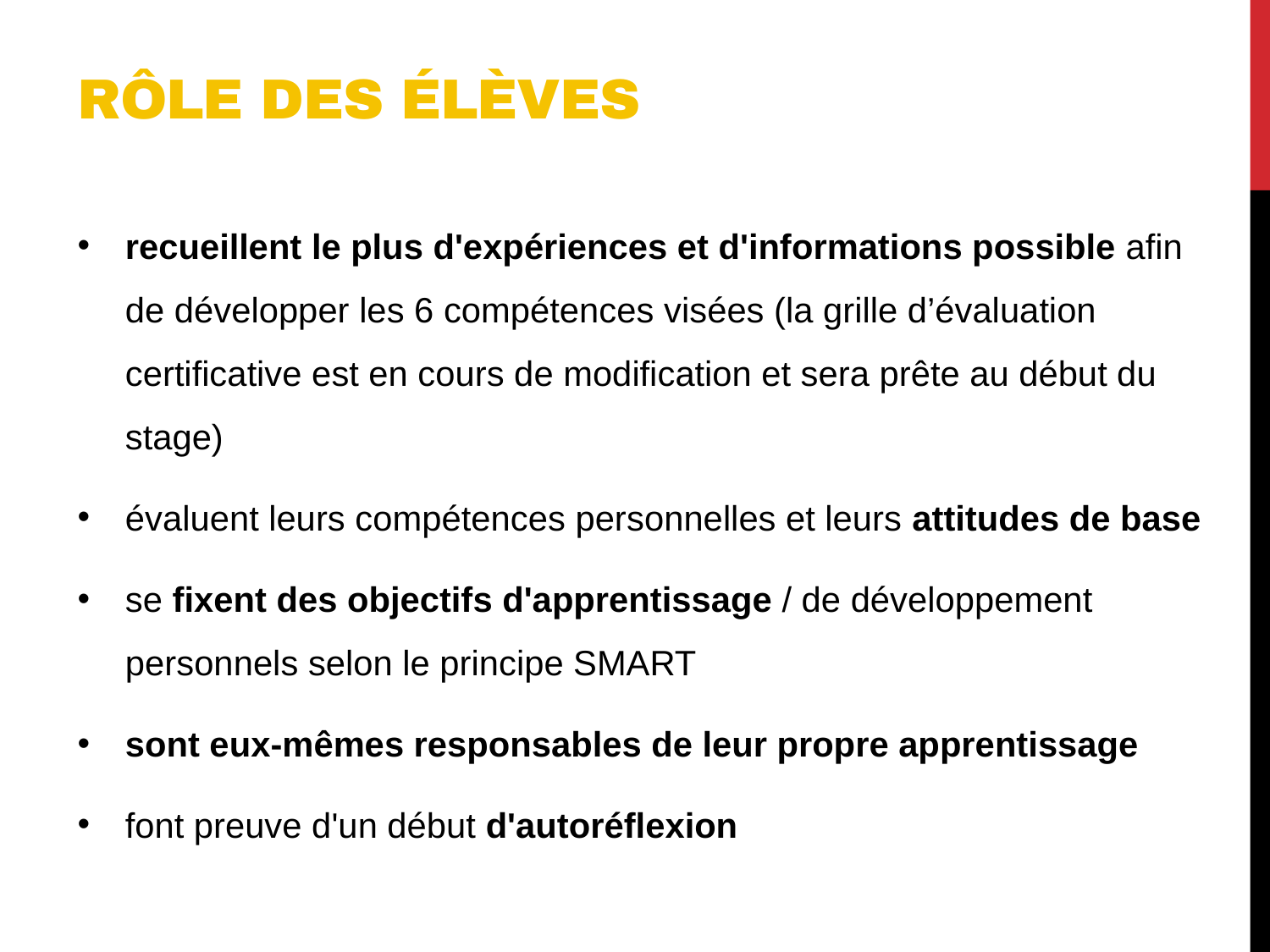

# Rôle des élèves
recueillent le plus d'expériences et d'informations possible afin de développer les 6 compétences visées (la grille d’évaluation certificative est en cours de modification et sera prête au début du stage)
évaluent leurs compétences personnelles et leurs attitudes de base
se fixent des objectifs d'apprentissage / de développement personnels selon le principe SMART
sont eux-mêmes responsables de leur propre apprentissage
font preuve d'un début d'autoréflexion